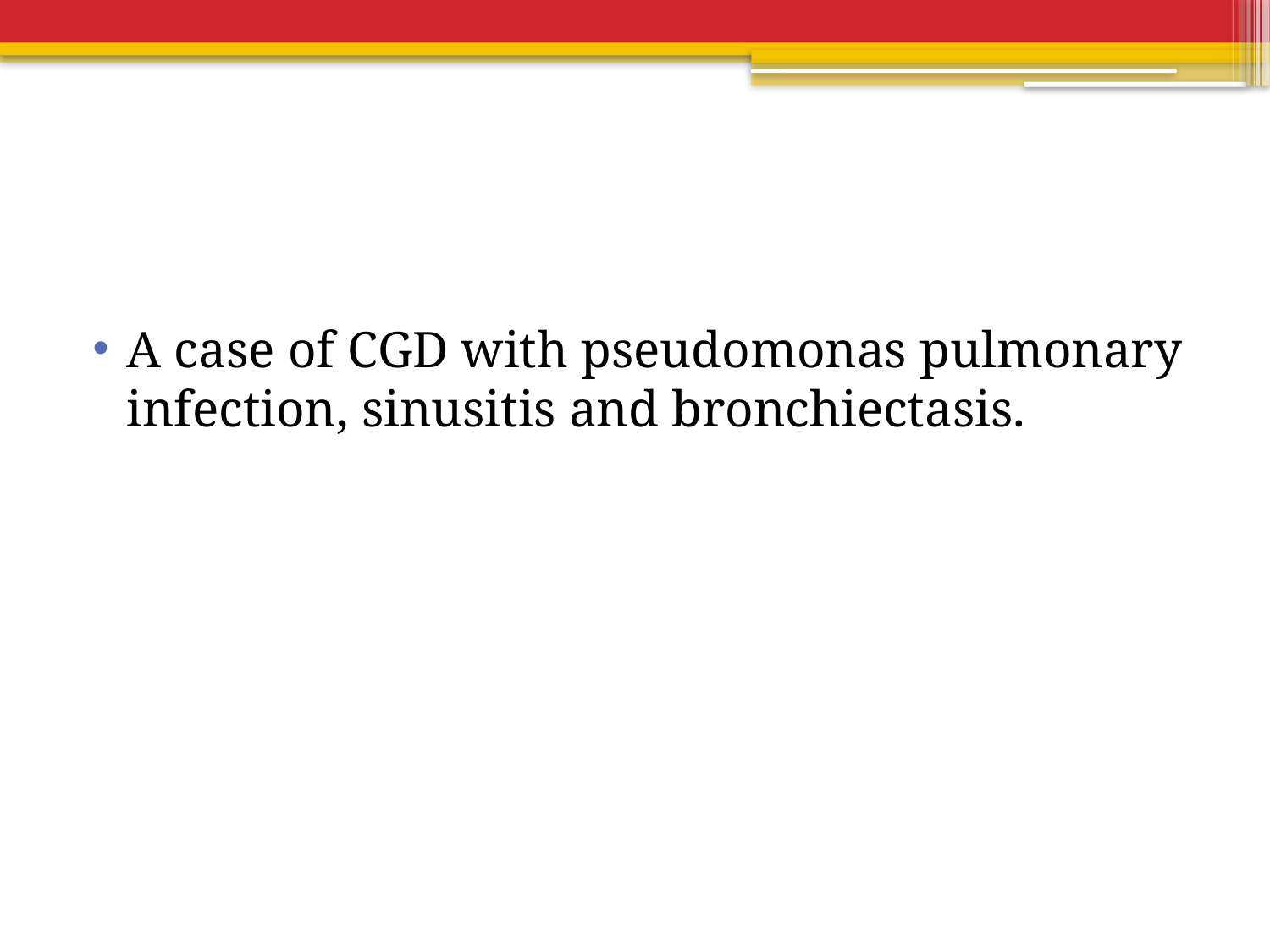

#
A case of CGD with pseudomonas pulmonary infection, sinusitis and bronchiectasis.